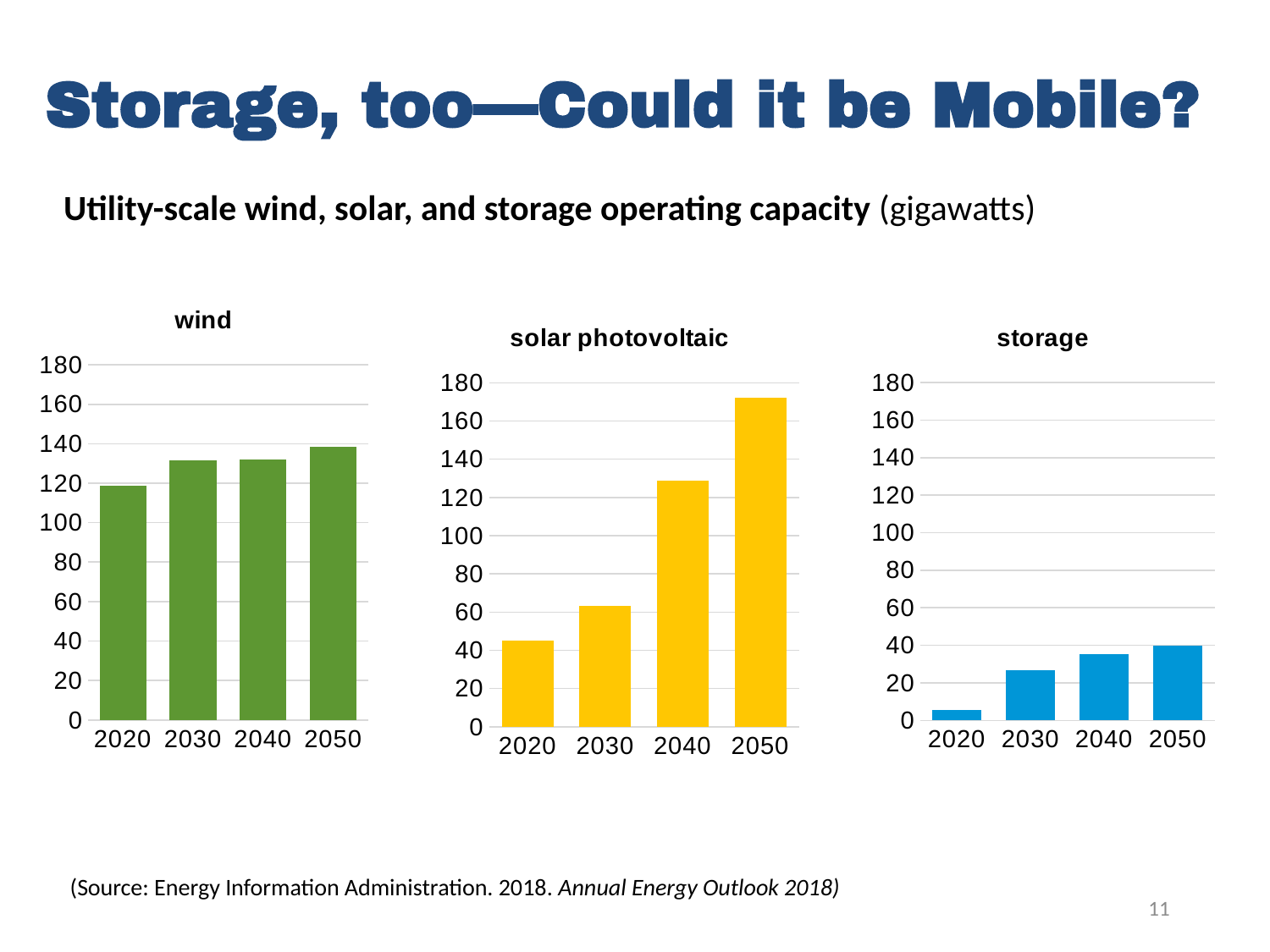

# Storage, too—Could it be Mobile?
Utility-scale wind, solar, and storage operating capacity (gigawatts)

### Chart: wind

| Category | Wind |
|---|---|
| 2020 | 118.909721 |
| 2030 | 131.486557 |
| 2040 | 131.84462 |
| 2050 | 138.632782 |

### Chart: solar photovoltaic

| Category | PV |
|---|---|
| 2020 | 45.302402 |
| 2030 | 63.12059 |
| 2040 | 128.670212 |
| 2050 | 172.350739 |

### Chart: storage

| Category | Storage |
|---|---|
| 2020 | 5.402901 |
| 2030 | 26.912153 |
| 2040 | 35.41631700000001 |
| 2050 | 39.69632700000001 |
(Source: Energy Information Administration. 2018. Annual Energy Outlook 2018)
11